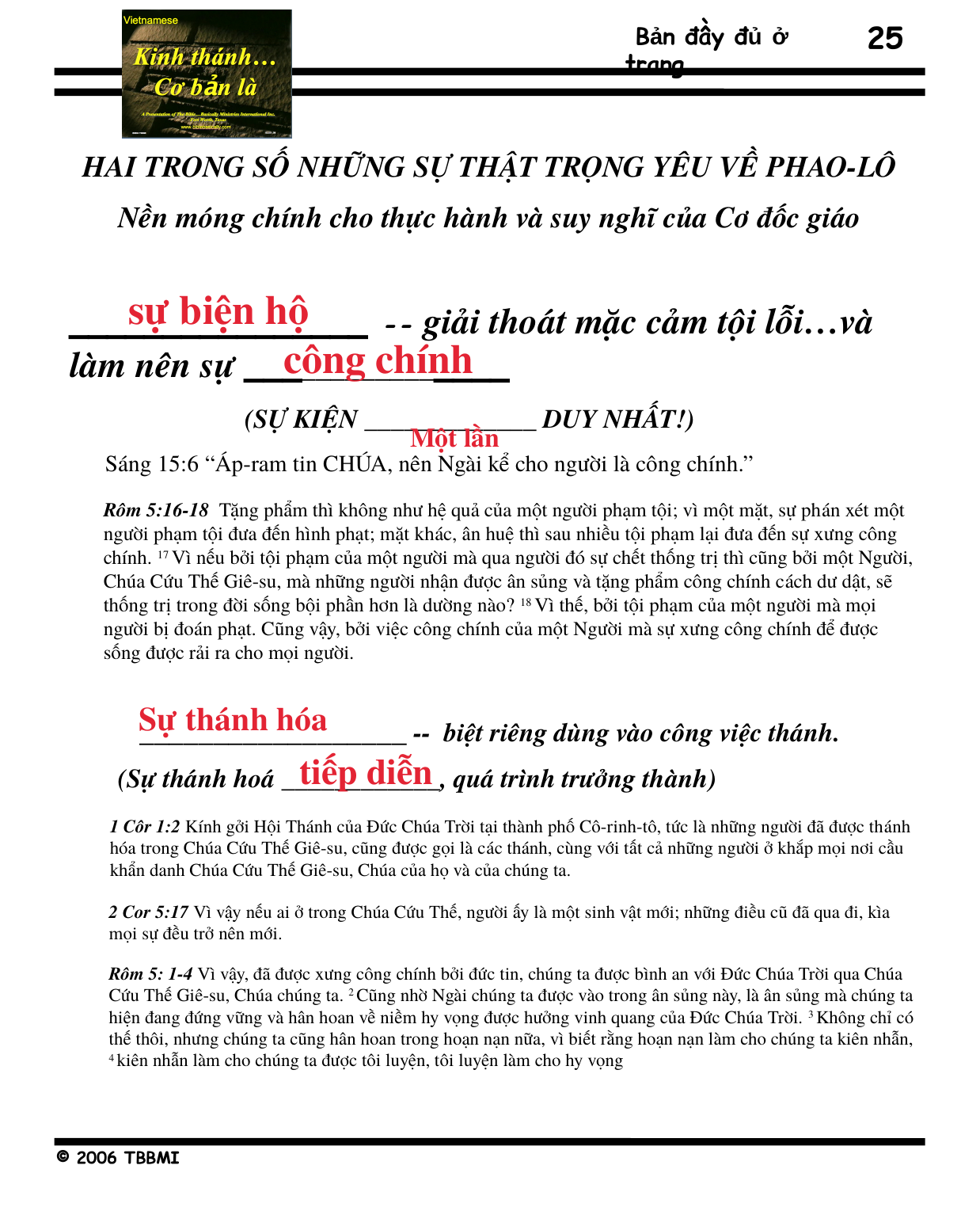

25
HAI TRONG SỐ NHỮNG SỰ THẬT TRỌNG YÊU VỀ PHAO-LÔ
Nền móng chính cho thực hành và suy nghĩ của Cơ đốc giáo
sự biện hộ
________________ -- giải thoát mặc cảm tội lỗi…và làm nên sự ________________
công chính
Một lần
(SỰ KIỆN _____________ DUY NHẤT!)
Sáng 15:6 “Áp-ram tin CHÚA, nên Ngài kể cho người là công chính.”
Rôm 5:16-18  Tặng phẩm thì không như hệ quả của một người phạm tội; vì một mặt, sự phán xét một người phạm tội đưa đến hình phạt; mặt khác, ân huệ thì sau nhiều tội phạm lại đưa đến sự xưng công chính. 17 Vì nếu bởi tội phạm của một người mà qua người đó sự chết thống trị thì cũng bởi một Người, Chúa Cứu Thế Giê-su, mà những người nhận được ân sủng và tặng phẩm công chính cách dư dật, sẽ thống trị trong đời sống bội phần hơn là dường nào? 18 Vì thế, bởi tội phạm của một người mà mọi người bị đoán phạt. Cũng vậy, bởi việc công chính của một Người mà sự xưng công chính để được sống được rải ra cho mọi người.
Sự thánh hóa
__________________ --  biệt riêng dùng vào công việc thánh.
tiếp diễn
(Sự thánh hoá ____________, quá trình trưởng thành)
1 Côr 1:2 Kính gởi Hội Thánh của Đức Chúa Trời tại thành phố Cô-rinh-tô, tức là những người đã được thánh hóa trong Chúa Cứu Thế Giê-su, cũng được gọi là các thánh, cùng với tất cả những người ở khắp mọi nơi cầu khẩn danh Chúa Cứu Thế Giê-su, Chúa của họ và của chúng ta.
2 Cor 5:17 Vì vậy nếu ai ở trong Chúa Cứu Thế, người ấy là một sinh vật mới; những điều cũ đã qua đi, kìa mọi sự đều trở nên mới.
Rôm 5: 1-4 Vì vậy, đã được xưng công chính bởi đức tin, chúng ta được bình an với Đức Chúa Trời qua Chúa Cứu Thế Giê-su, Chúa chúng ta. 2 Cũng nhờ Ngài chúng ta được vào trong ân sủng này, là ân sủng mà chúng ta hiện đang đứng vững và hân hoan về niềm hy vọng được hưởng vinh quang của Đức Chúa Trời. 3 Không chỉ có thế thôi, nhưng chúng ta cũng hân hoan trong hoạn nạn nữa, vì biết rằng hoạn nạn làm cho chúng ta kiên nhẫn, 4 kiên nhẫn làm cho chúng ta được tôi luyện, tôi luyện làm cho hy vọng